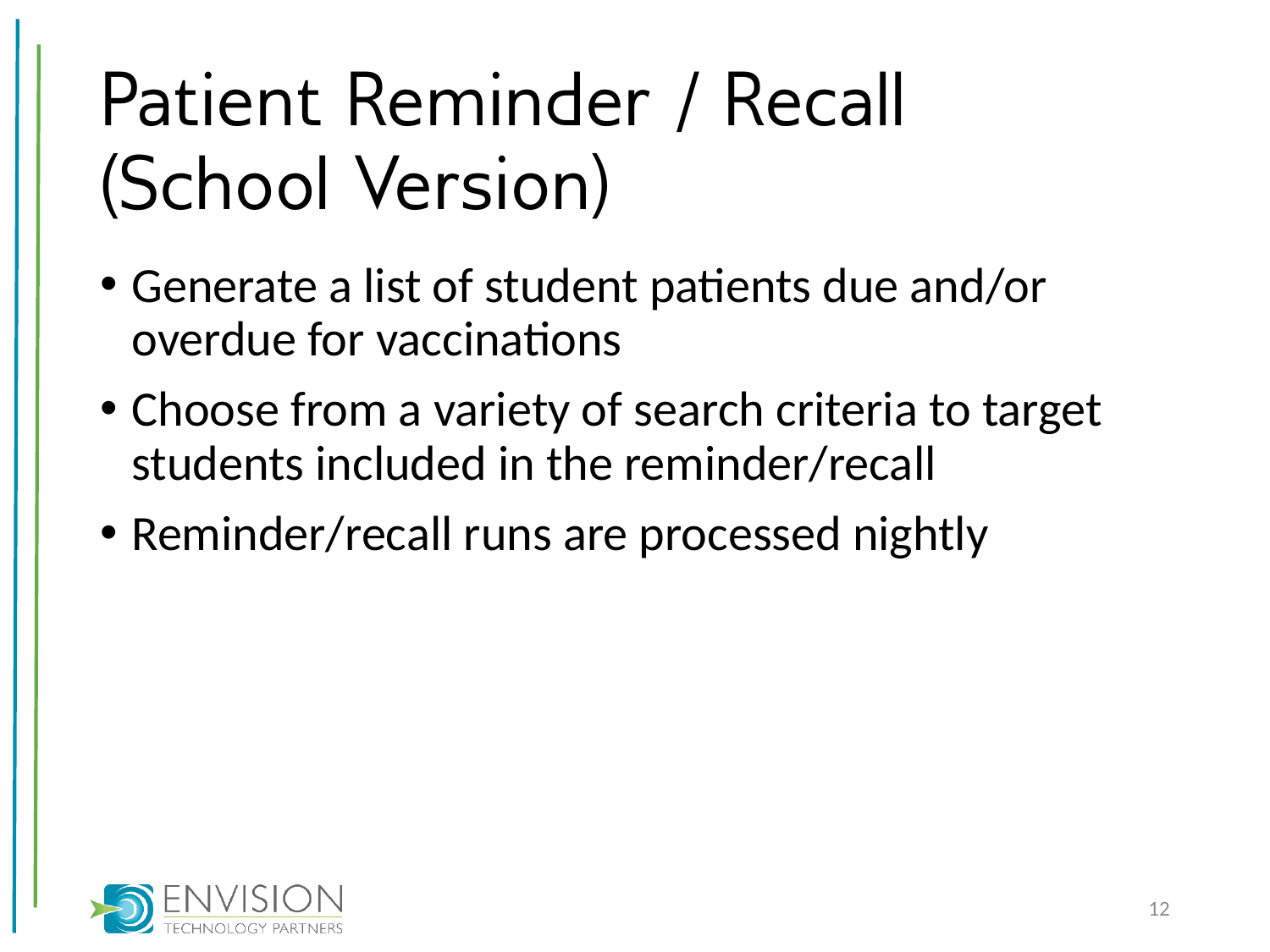

# Patient Reminder / Recall (School Version)
Generate a list of student patients due and/or overdue for vaccinations
Choose from a variety of search criteria to target students included in the reminder/recall
Reminder/recall runs are processed nightly

12